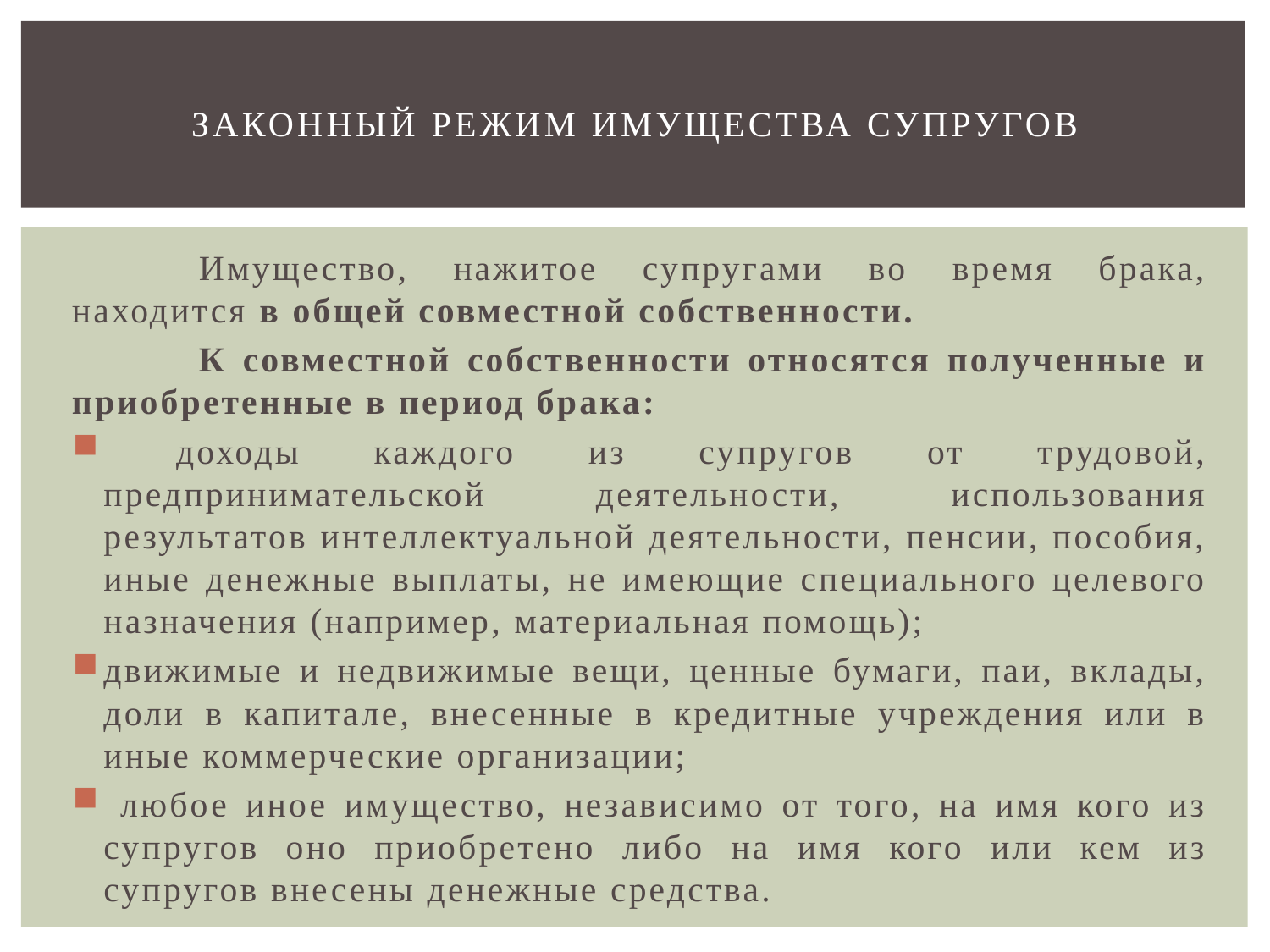

# Законный режим имущества супругов
	Имущество, нажитое супругами во время брака, находится в общей совместной собственности.
	К совместной собственности относятся полученные и приобретенные в период брака:
 доходы каждого из супругов от трудовой, предпринимательской деятельности, использования результатов интеллектуальной деятельности, пенсии, пособия, иные денежные выплаты, не имеющие специального целевого назначения (например, материальная помощь);
движимые и недвижимые вещи, ценные бумаги, паи, вклады, доли в капитале, внесенные в кредитные учреждения или в иные коммерческие организации;
 любое иное имущество, независимо от того, на имя кого из супругов оно приобретено либо на имя кого или кем из супругов внесены денежные средства.